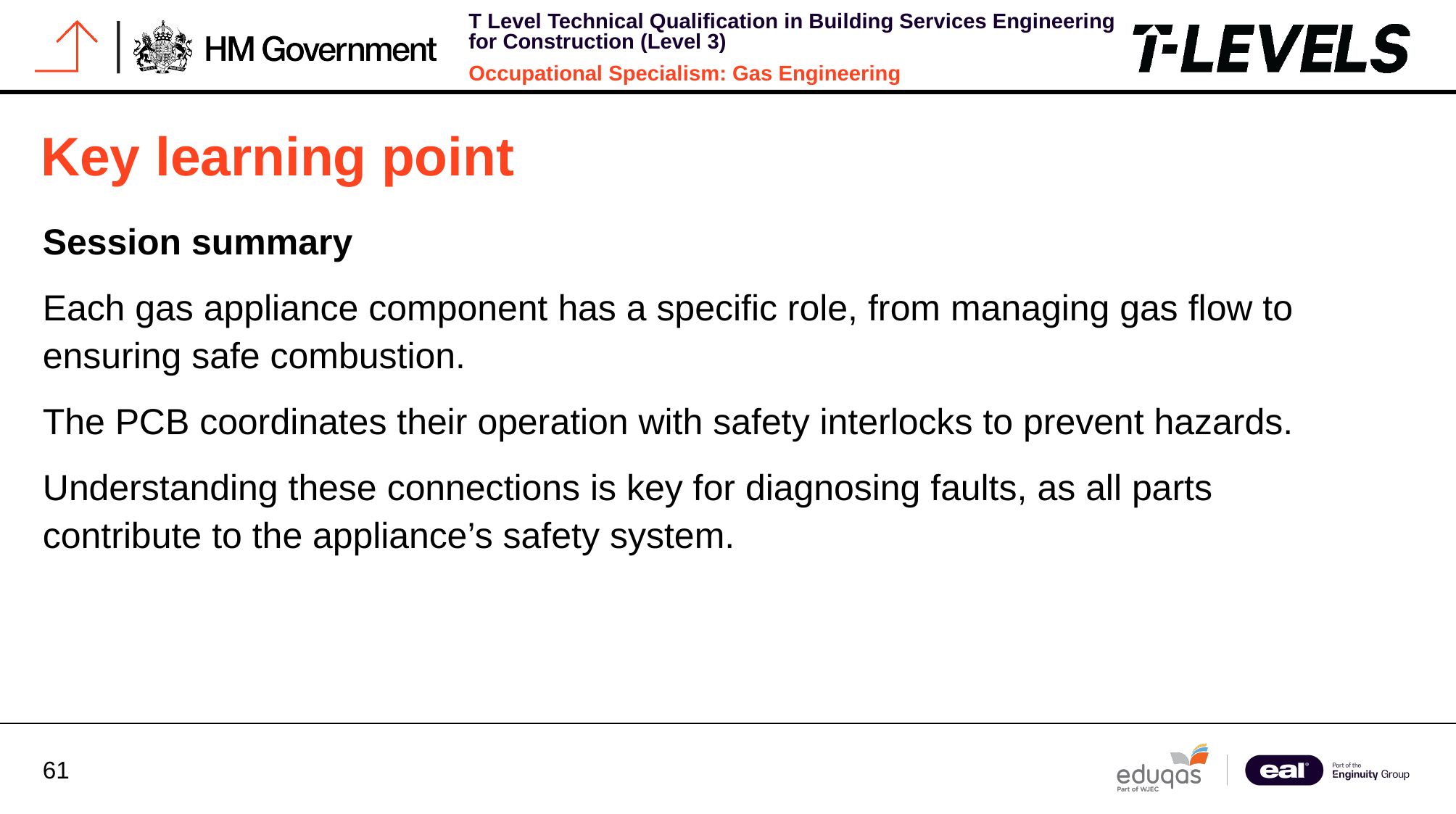

# Key learning point
Session summary
Each gas appliance component has a specific role, from managing gas flow to ensuring safe combustion.
The PCB coordinates their operation with safety interlocks to prevent hazards.
Understanding these connections is key for diagnosing faults, as all parts contribute to the appliance’s safety system.